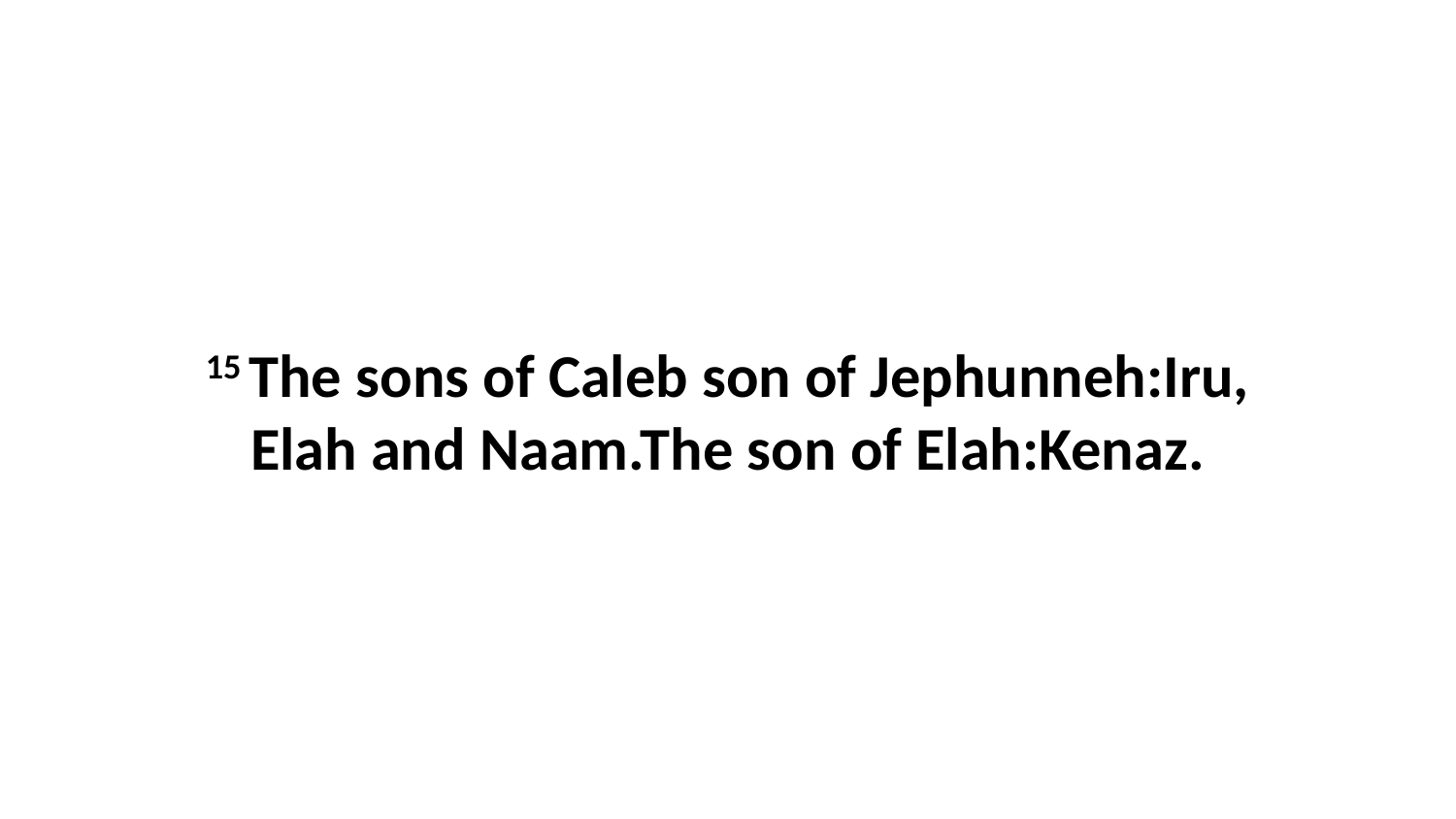

15 The sons of Caleb son of Jephunneh:Iru, Elah and Naam.The son of Elah:Kenaz.